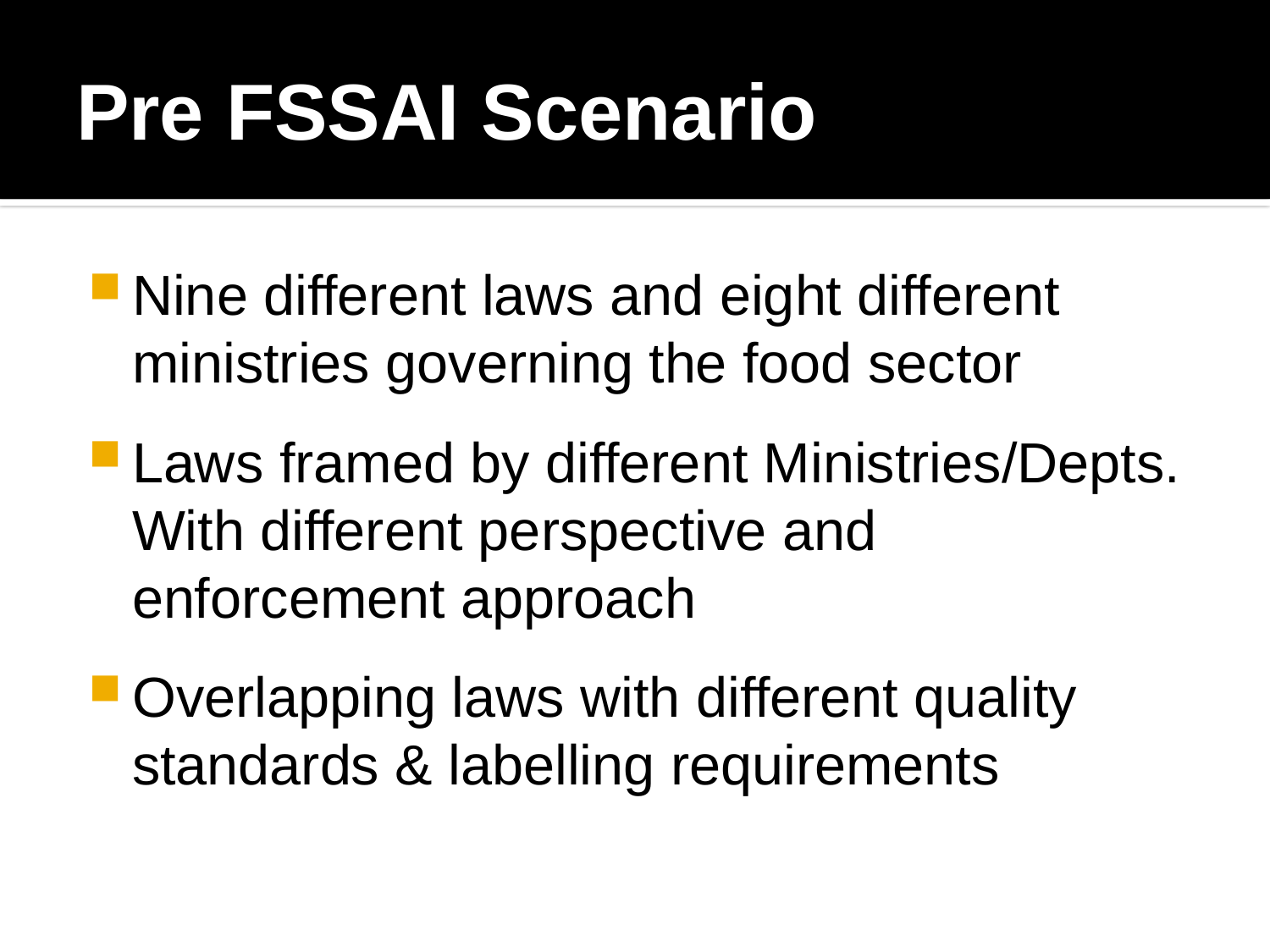

# Pre FSSAI Scenario
Nine different laws and eight different ministries governing the food sector
Laws framed by different Ministries/Depts. With different perspective and enforcement approach
Overlapping laws with different quality standards & labelling requirements